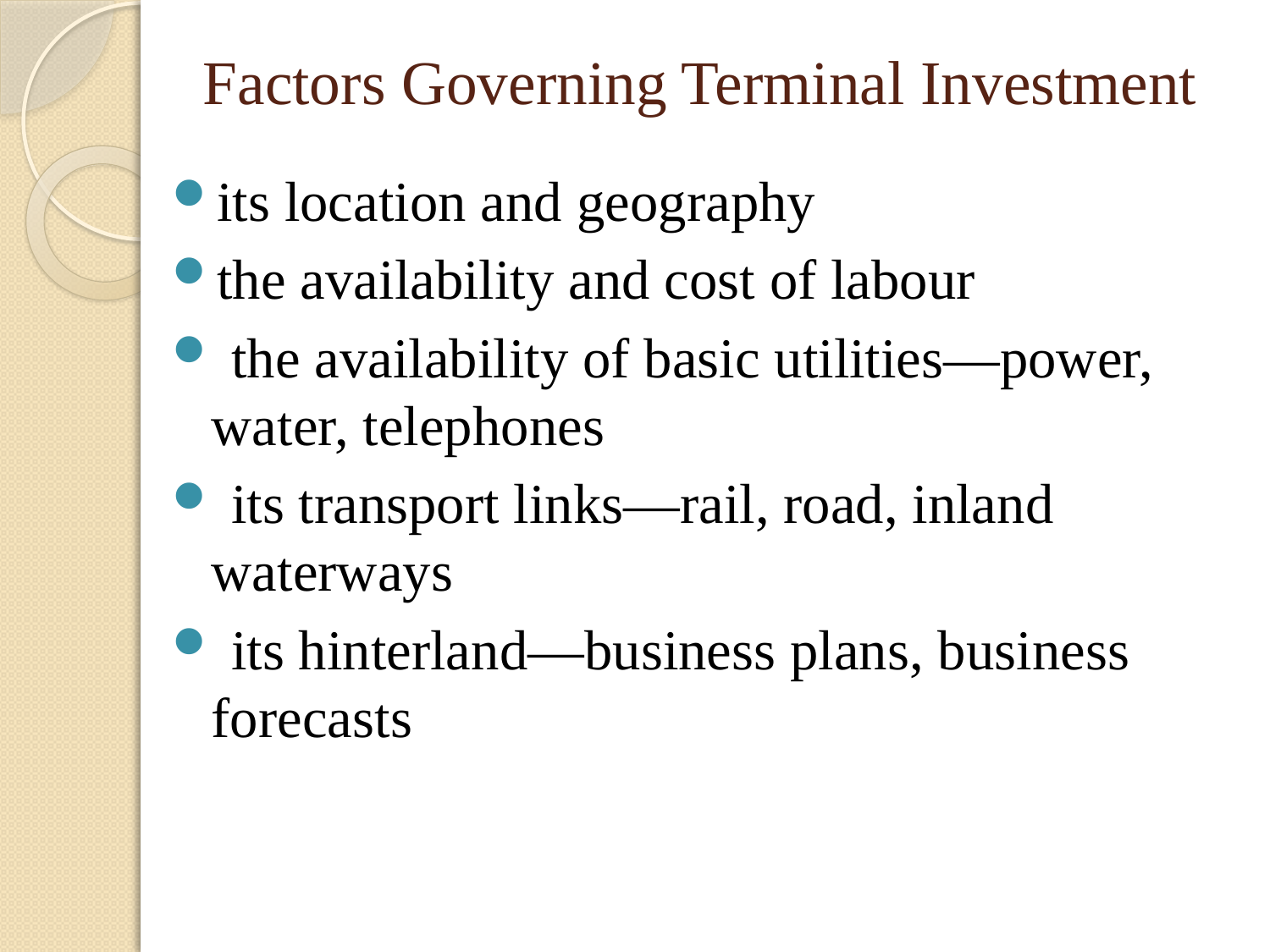

# Factors Governing Terminal Investment
its location and geography
the availability and cost of labour
 the availability of basic utilities—power, water, telephones
 its transport links—rail, road, inland waterways
 its hinterland—business plans, business forecasts